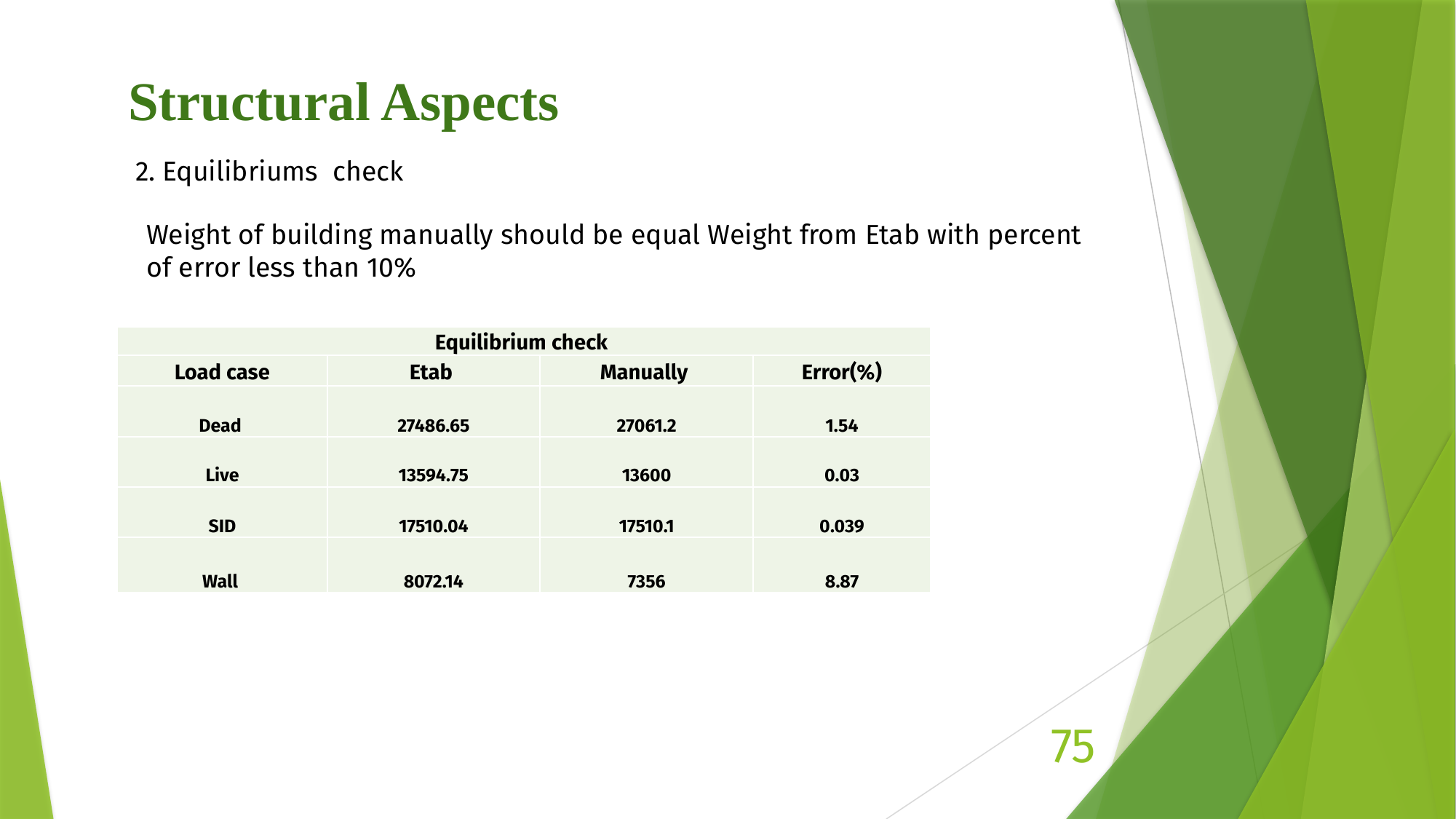

Structural Aspects

2. Equilibriums  check

Weight of building manually should be equal Weight from Etab with percent of error less than 10%
| Equilibrium check |  |  |  |
| --- | --- | --- | --- |
| Load case | Etab | Manually | Error(%) |
| Dead | 27486.65 | 27061.2 | 1.54 |
| Live | 13594.75 | 13600 | 0.03 |
| SID | 17510.04 | 17510.1 | 0.039 |
| Wall | 8072.14 | 7356 | 8.87 |
75